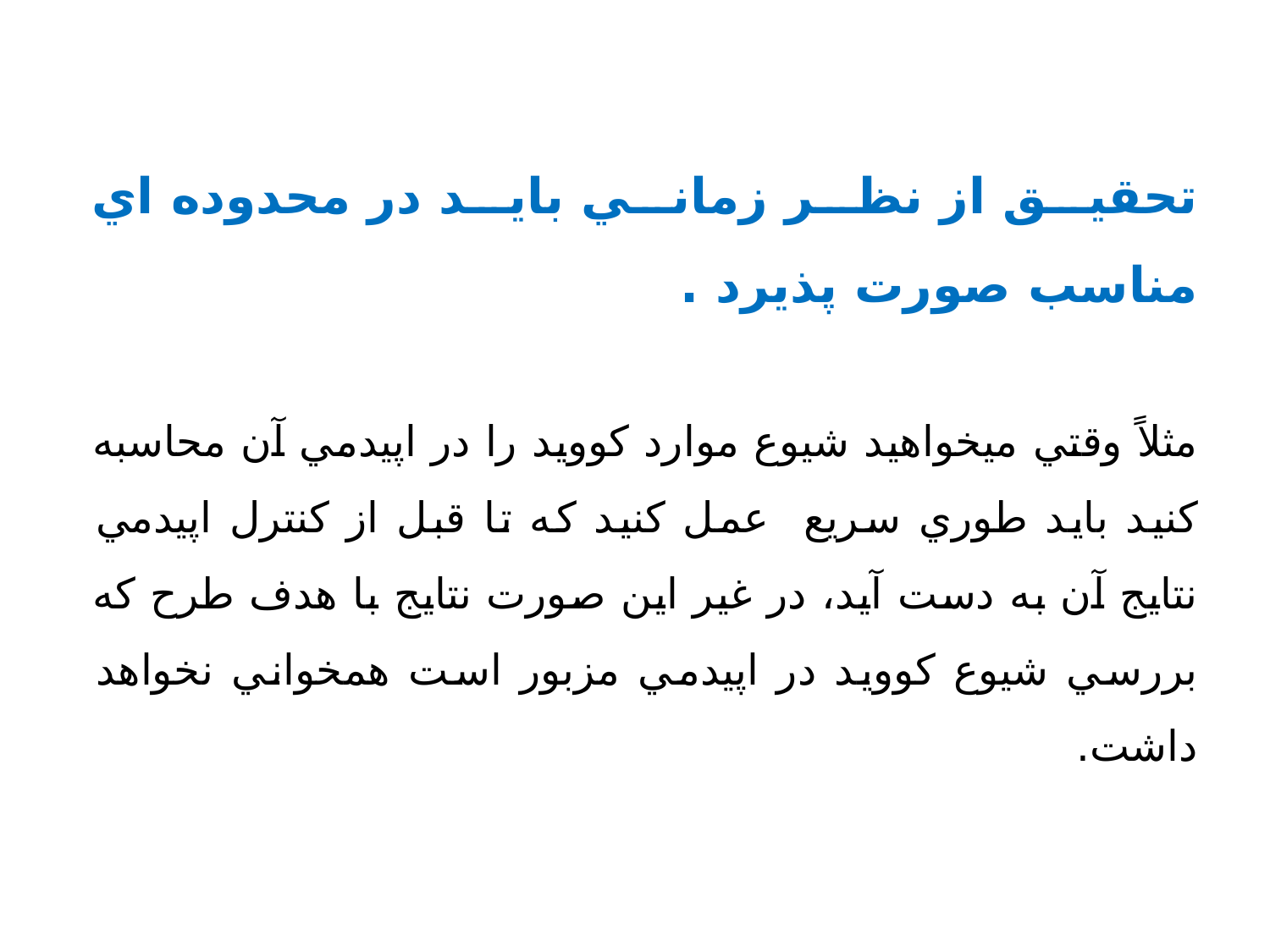

تحقيق از نظر زماني بايد در محدوده اي مناسب صورت پذيرد .

مثلاً وقتي مي‏خواهيد شيوع موارد کووید را در اپيدمي آن محاسبه كنيد بايد طوري سريع  عمل كنيد كه تا قبل از كنترل اپيدمي نتايج آن به دست آيد، در غير اين صورت نتايج با هدف طرح كه بررسي شيوع کووید در اپيدمي مزبور است هم‏خواني نخواهد داشت.